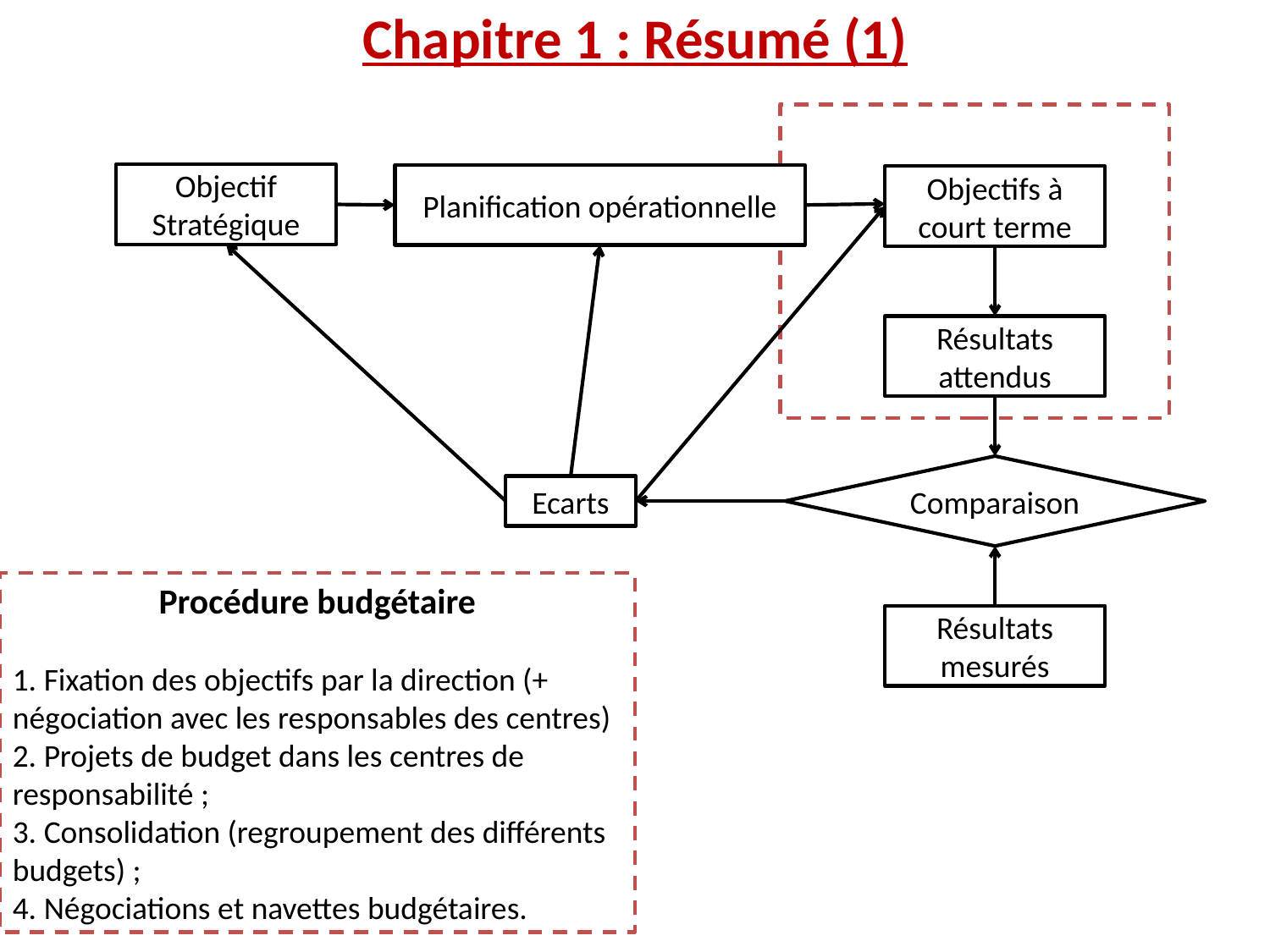

Chapitre 1 : Résumé (1)

Objectif Stratégique
Planification opérationnelle
Objectifs à court terme
Résultats attendus
Comparaison
Ecarts
Procédure budgétaire

1. Fixation des objectifs par la direction (+ négociation avec les responsables des centres)
2. Projets de budget dans les centres de responsabilité ;
3. Consolidation (regroupement des différents budgets) ;
4. Négociations et navettes budgétaires.
Résultats mesurés